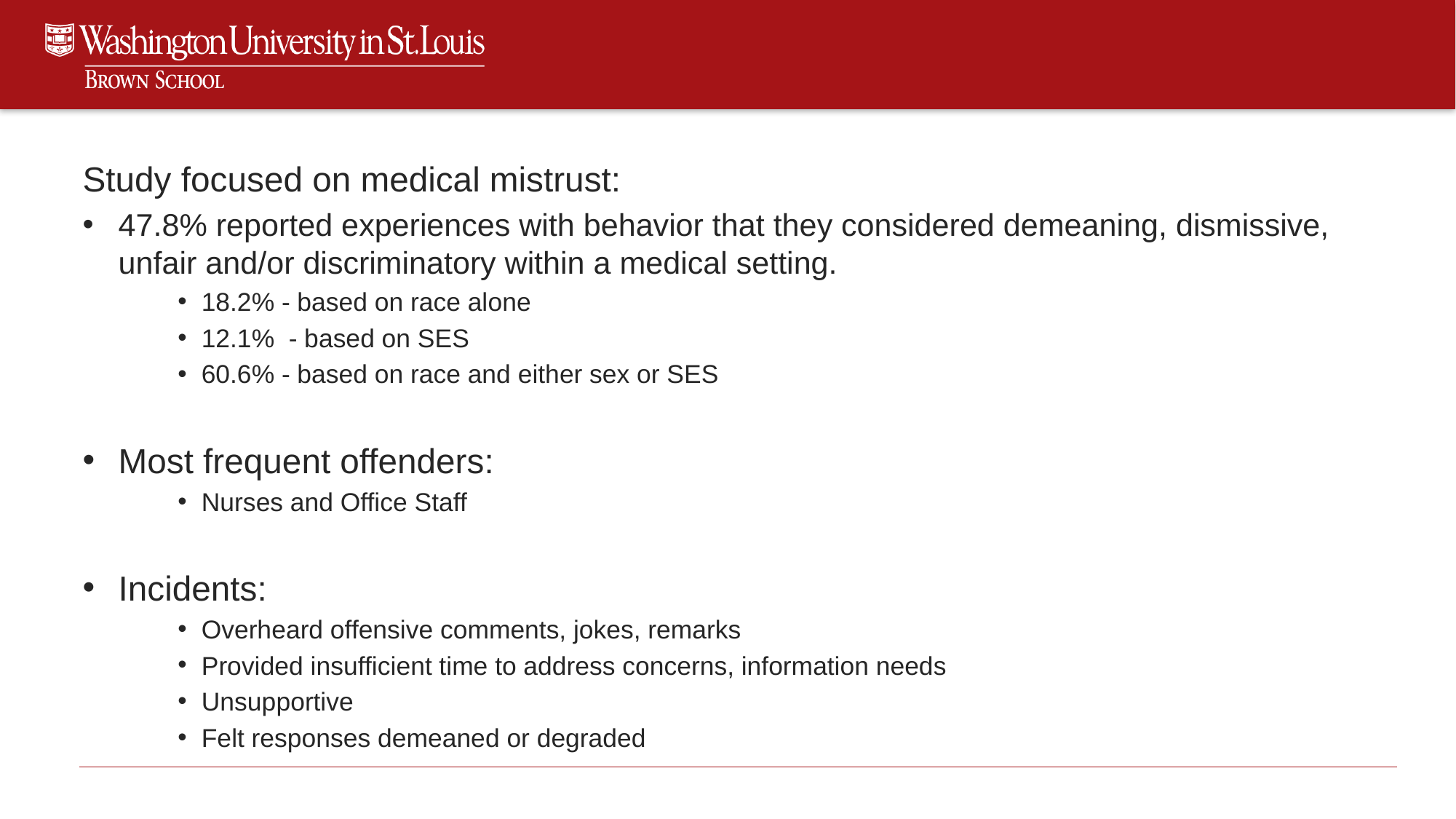

Study focused on medical mistrust:
47.8% reported experiences with behavior that they considered demeaning, dismissive, unfair and/or discriminatory within a medical setting.
18.2% - based on race alone
12.1%  - based on SES
60.6% - based on race and either sex or SES

Most frequent offenders:
Nurses and Office Staff

Incidents:
Overheard offensive comments, jokes, remarks
Provided insufficient time to address concerns, information needs
Unsupportive
Felt responses demeaned or degraded